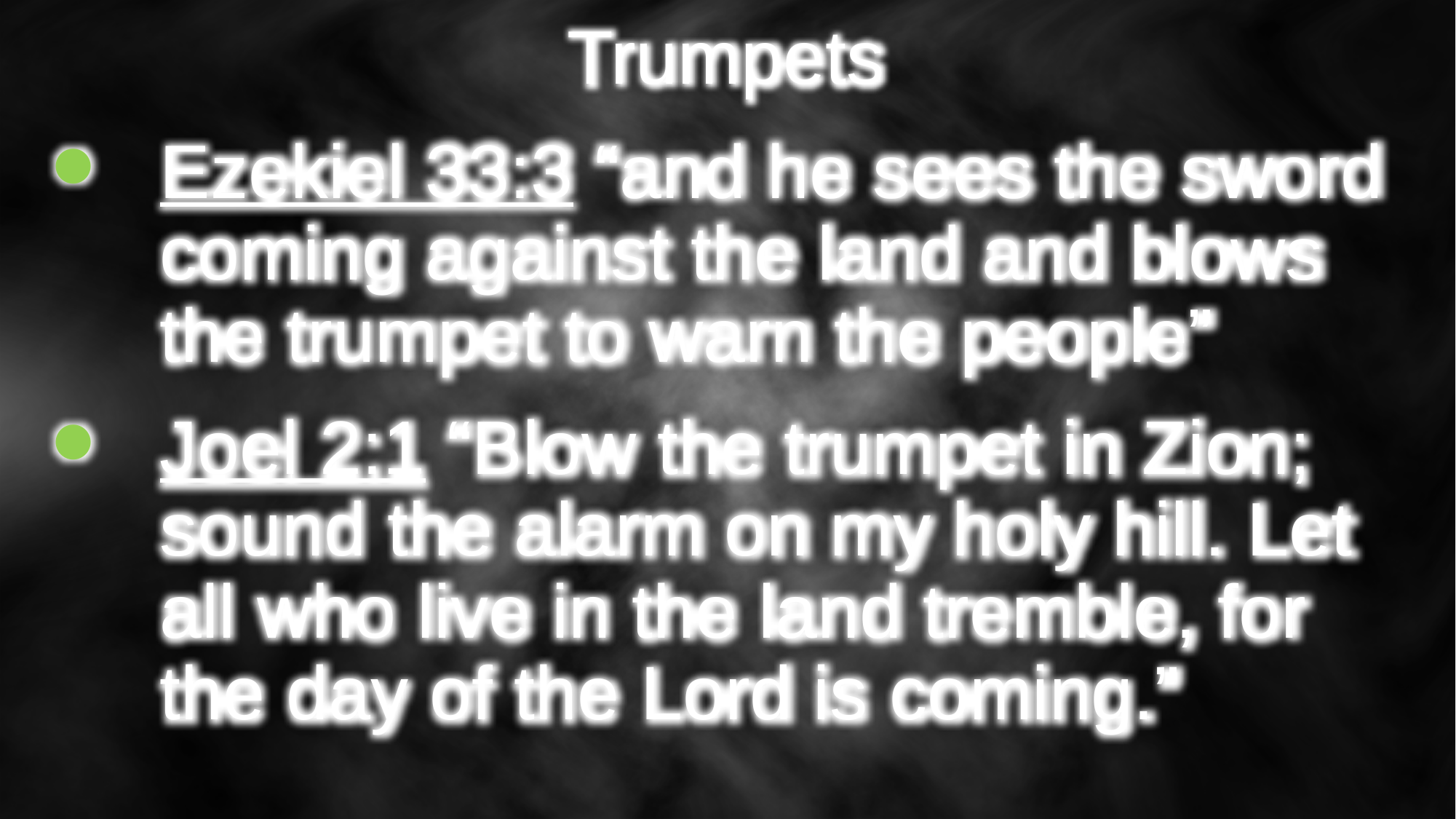

Trumpets
Ezekiel 33:3 “and he sees the sword coming against the land and blows the trumpet to warn the people”
Joel 2:1 “Blow the trumpet in Zion; sound the alarm on my holy hill. Let all who live in the land tremble, for the day of the Lord is coming.”